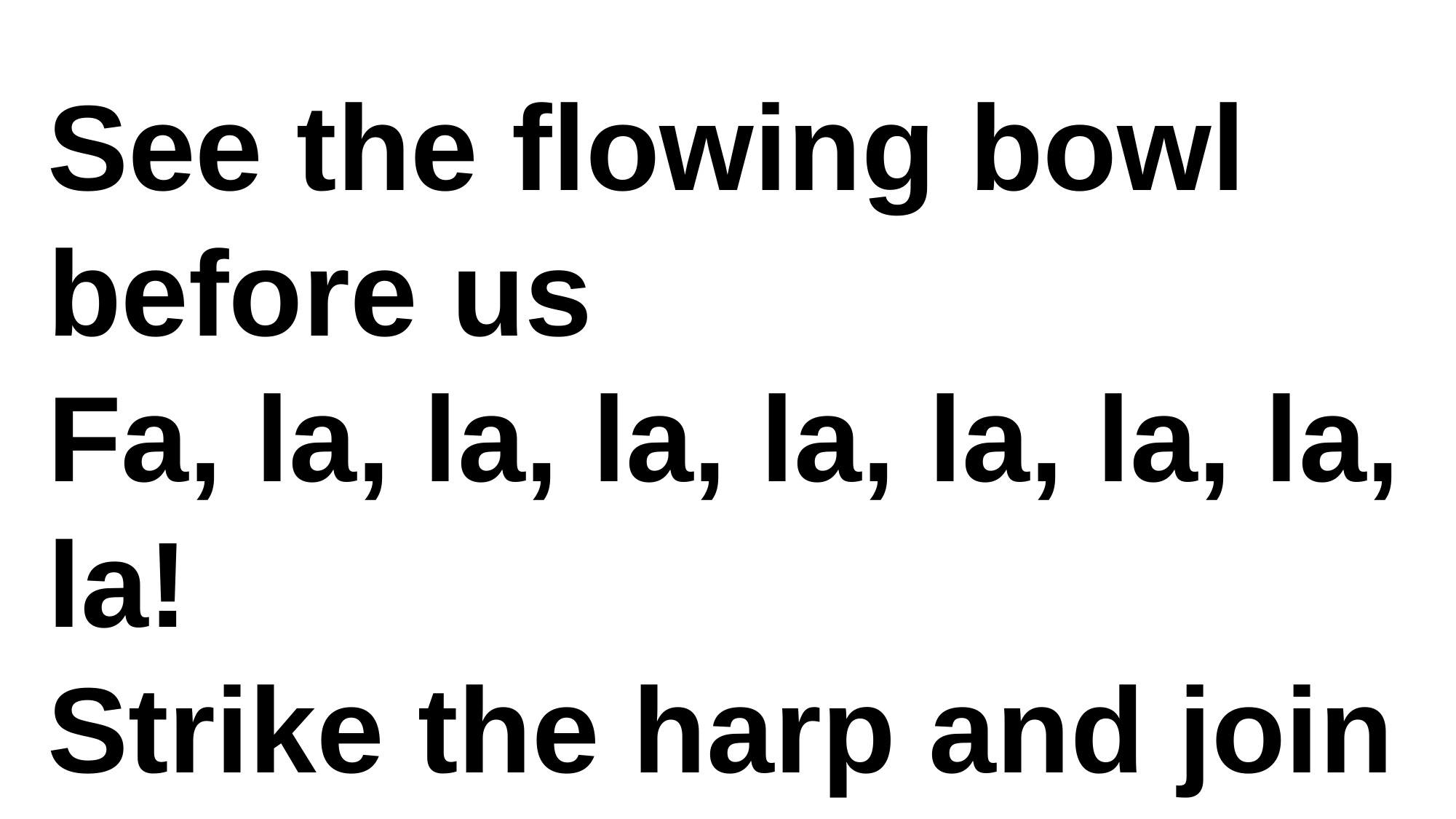

See the flowing bowl before us
Fa, la, la, la, la, la, la, la, la!
Strike the harp and join the chorus
Fa, la, la, la, la, la, la, la, la!